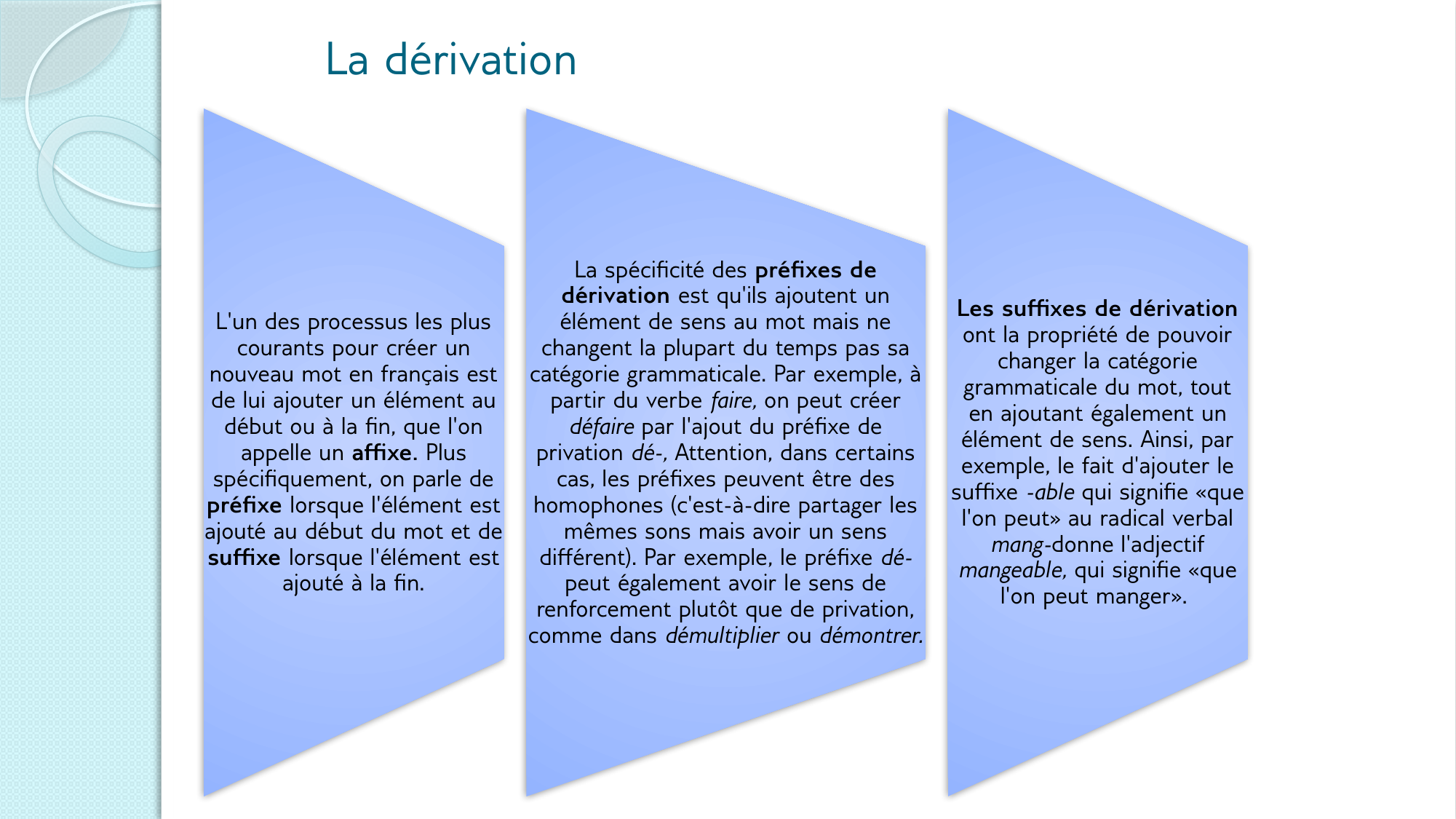

# La dérivation
L'un des processus les plus courants pour créer un nouveau mot en français est de lui ajouter un élément au début ou à la fin, que l'on appelle un affixe. Plus spécifiquement, on parle de préfixe lorsque l'élément est ajouté au début du mot et de suffixe lorsque l'élément est ajouté à la fin.
La spécificité des préfixes de dérivation est qu'ils ajoutent un élément de sens au mot mais ne changent la plupart du temps pas sa catégorie grammaticale. Par exemple, à partir du verbe faire, on peut créer défaire par l'ajout du préfixe de privation dé-, Attention, dans certains cas, les préfixes peuvent être des homophones (c'est-à-dire partager les mêmes sons mais avoir un sens différent). Par exemple, le préfixe dé-peut également avoir le sens de renforcement plutôt que de privation, comme dans démultiplier ou démontrer.
Les suffixes de dérivation ont la propriété de pouvoir changer la catégorie grammaticale du mot, tout en ajoutant également un élément de sens. Ainsi, par exemple, le fait d'ajouter le suffixe -able qui signifie «que l'on peut» au radical verbal mang-donne l'adjectif mangeable, qui signifie «que l'on peut manger».